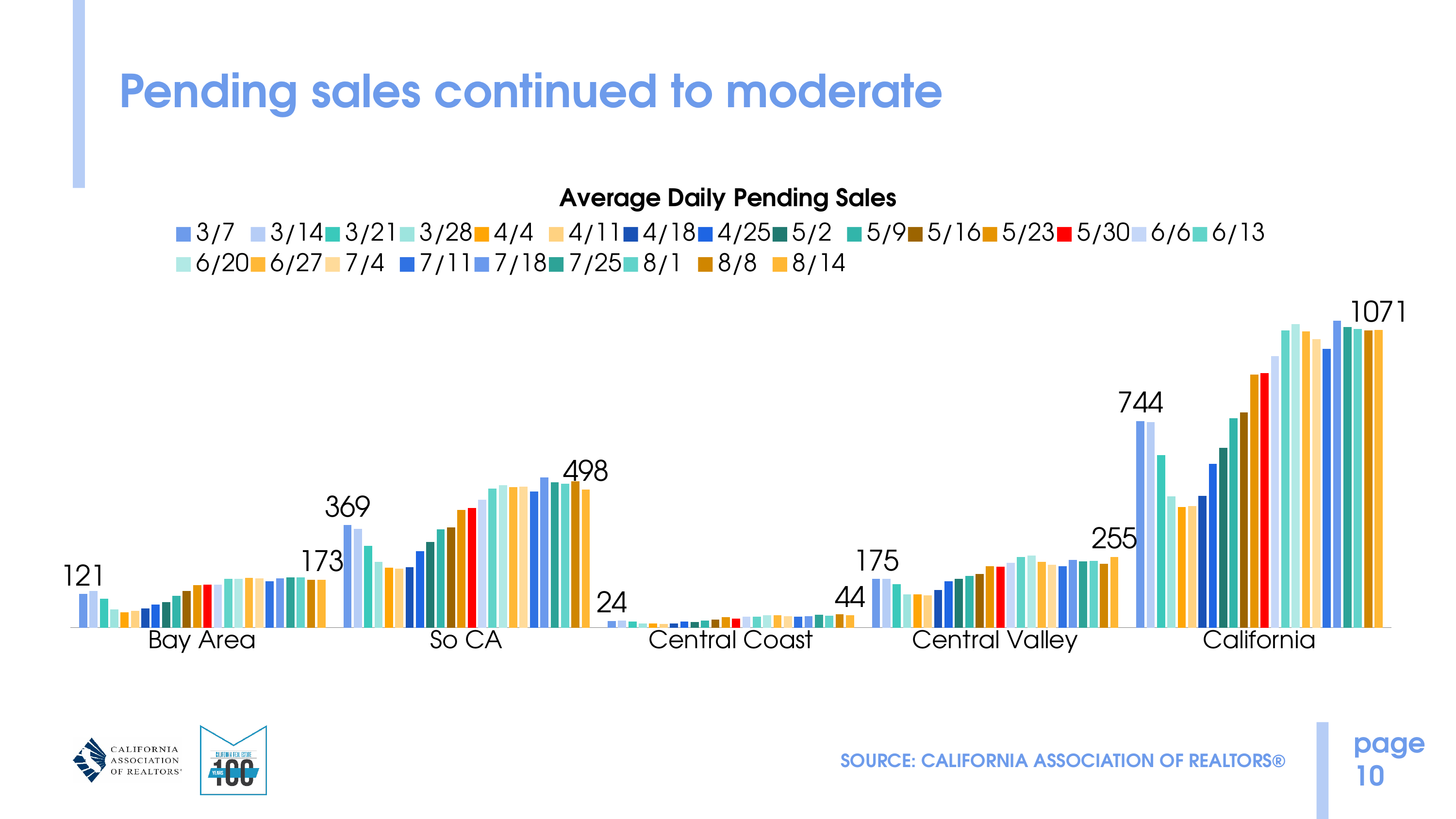

# Pending sales continued to moderate

### Chart: Average Daily Pending Sales

| Category | 3/7 | 3/14 | 3/21 | 3/28 | 4/4 | 4/11 | 4/18 | 4/25 | 5/2 | 5/9 | 5/16 | 5/23 | 5/30 | 6/6 | 6/13 | 6/20 | 6/27 | 7/4 | 7/11 | 7/18 | 7/25 | 8/1 | 8/8 | 8/14 |
|---|---|---|---|---|---|---|---|---|---|---|---|---|---|---|---|---|---|---|---|---|---|---|---|---|
| Bay Area | 121.14285714285714 | 131.57142857142858 | 104.42857142857143 | 65.0 | 54.714285714285715 | 59.57142857142857 | 68.28571428571429 | 83.57142857142857 | 91.0 | 114.57142857142857 | 131.42857142857142 | 153.14285714285714 | 154.85714285714286 | 154.14285714285714 | 176.0 | 176.14285714285714 | 179.71428571428572 | 177.0 | 166.57142857142858 | 178.0 | 180.28571428571428 | 181.14285714285714 | 171.71428571428572 | 172.83333333333334 |
| So CA | 369.42857142857144 | 356.2857142857143 | 294.42857142857144 | 237.28571428571428 | 215.71428571428572 | 213.0 | 217.42857142857142 | 275.0 | 307.57142857142856 | 353.85714285714283 | 360.0 | 422.85714285714283 | 429.85714285714283 | 460.42857142857144 | 500.85714285714283 | 512.4285714285714 | 505.2857142857143 | 506.7142857142857 | 490.0 | 540.5714285714286 | 523.7142857142857 | 517.1428571428571 | 526.4285714285714 | 497.5 |
| Central Coast | 24.428571428571427 | 25.571428571428573 | 21.142857142857142 | 14.142857142857142 | 14.142857142857142 | 13.571428571428571 | 14.857142857142858 | 21.571428571428573 | 19.285714285714285 | 25.571428571428573 | 29.428571428571427 | 36.714285714285715 | 33.142857142857146 | 40.142857142857146 | 39.285714285714285 | 43.857142857142854 | 45.285714285714285 | 41.142857142857146 | 39.142857142857146 | 40.857142857142854 | 46.42857142857143 | 43.0 | 47.285714285714285 | 44.166666666666664 |
| Central Valley | 175.42857142857142 | 176.28571428571428 | 156.28571428571428 | 119.57142857142857 | 119.28571428571429 | 116.71428571428571 | 134.71428571428572 | 166.57142857142858 | 176.0 | 186.14285714285714 | 192.42857142857142 | 221.0 | 218.57142857142858 | 233.14285714285714 | 253.85714285714286 | 258.7142857142857 | 235.85714285714286 | 226.57142857142858 | 221.14285714285714 | 243.71428571428572 | 238.85714285714286 | 241.0 | 229.71428571428572 | 255.0 |
| California | 743.7142857142857 | 740.1428571428571 | 620.7142857142857 | 473.0 | 434.7142857142857 | 437.0 | 473.2857142857143 | 590.0 | 647.5714285714286 | 753.0 | 774.4285714285714 | 910.7142857142857 | 916.5714285714286 | 976.8571428571429 | 1068.857142857143 | 1092.5714285714287 | 1066.2857142857142 | 1038.4285714285713 | 1003.2857142857143 | 1105.0 | 1082.142857142857 | 1074.4285714285713 | 1070.4285714285713 | 1070.8333333333333 |
page
10